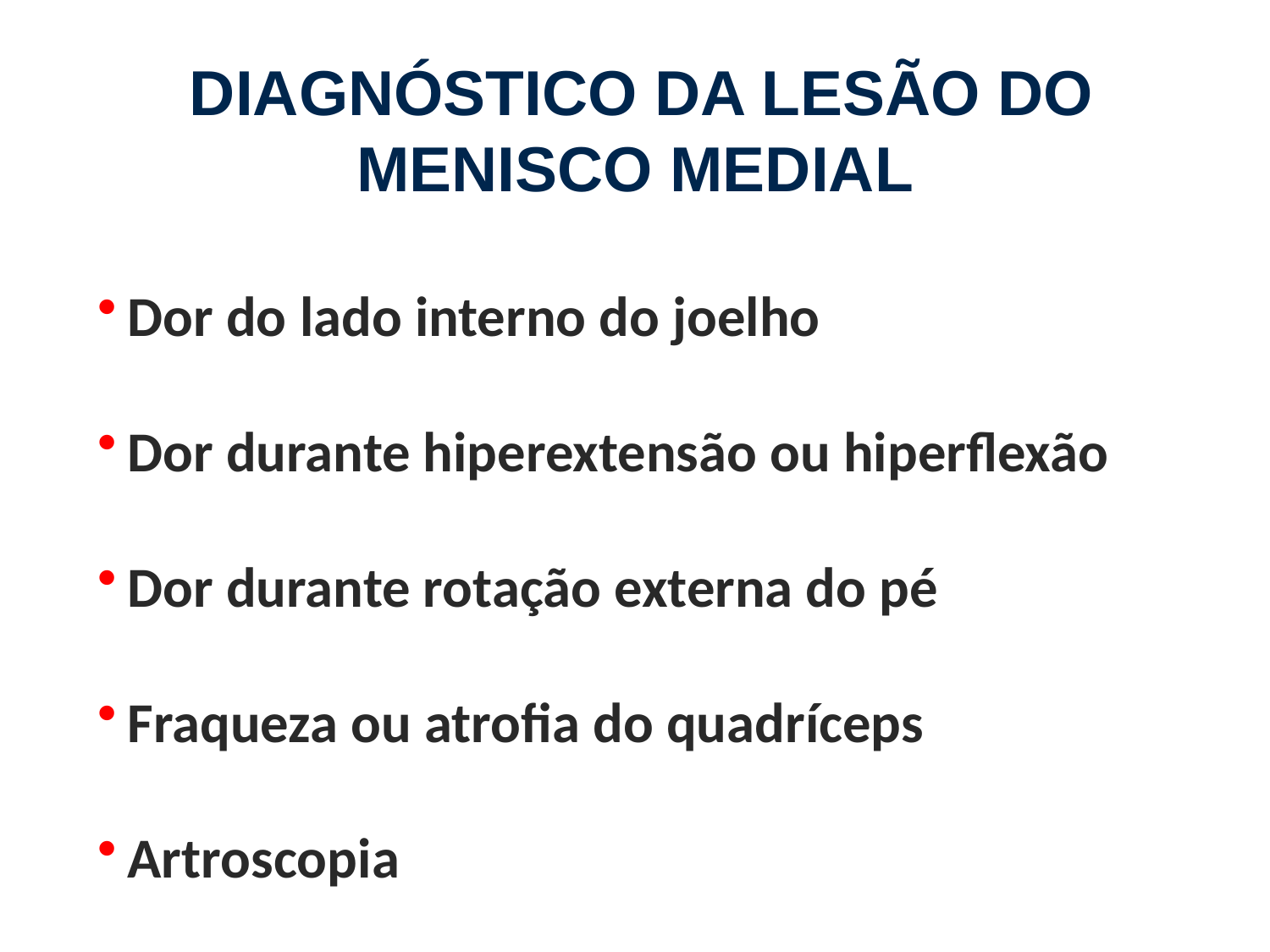

diagnóstico da lesão do menisco medial
Dor do lado interno do joelho
Dor durante hiperextensão ou hiperflexão
Dor durante rotação externa do pé
Fraqueza ou atrofia do quadríceps
Artroscopia